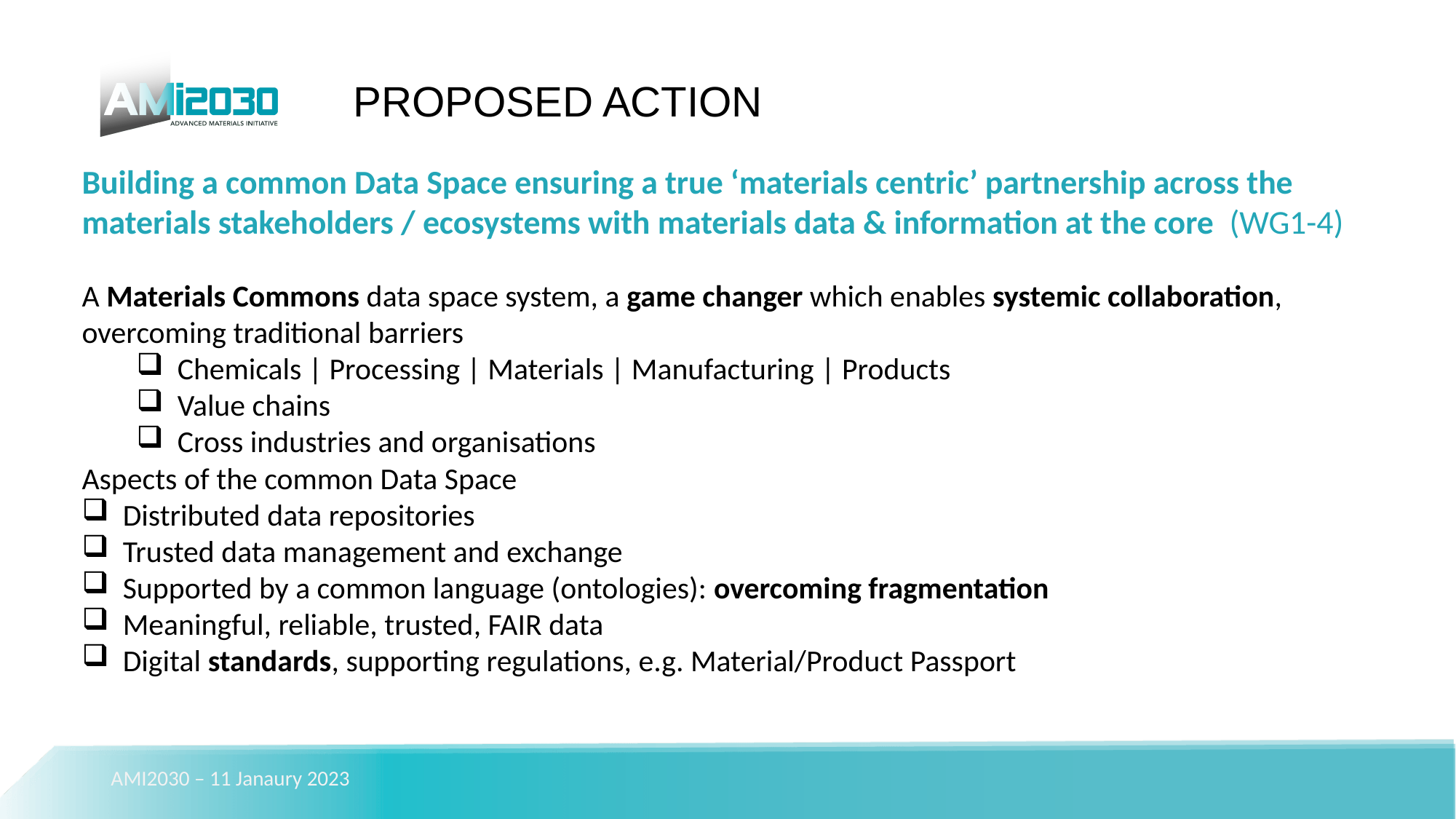

PROPOSED ACTION
Building a common Data Space ensuring a true ‘materials centric’ partnership across the materials stakeholders / ecosystems with materials data & information at the core  (WG1-4)

A Materials Commons data space system, a game changer which enables systemic collaboration, overcoming traditional barriers
Chemicals | Processing | Materials | Manufacturing | Products
Value chains
Cross industries and organisations
Aspects of the common Data Space
Distributed data repositories
Trusted data management and exchange
Supported by a common language (ontologies): overcoming fragmentation
Meaningful, reliable, trusted, FAIR data
Digital standards, supporting regulations, e.g. Material/Product Passport

AMI2030 – 11 Janaury 2023